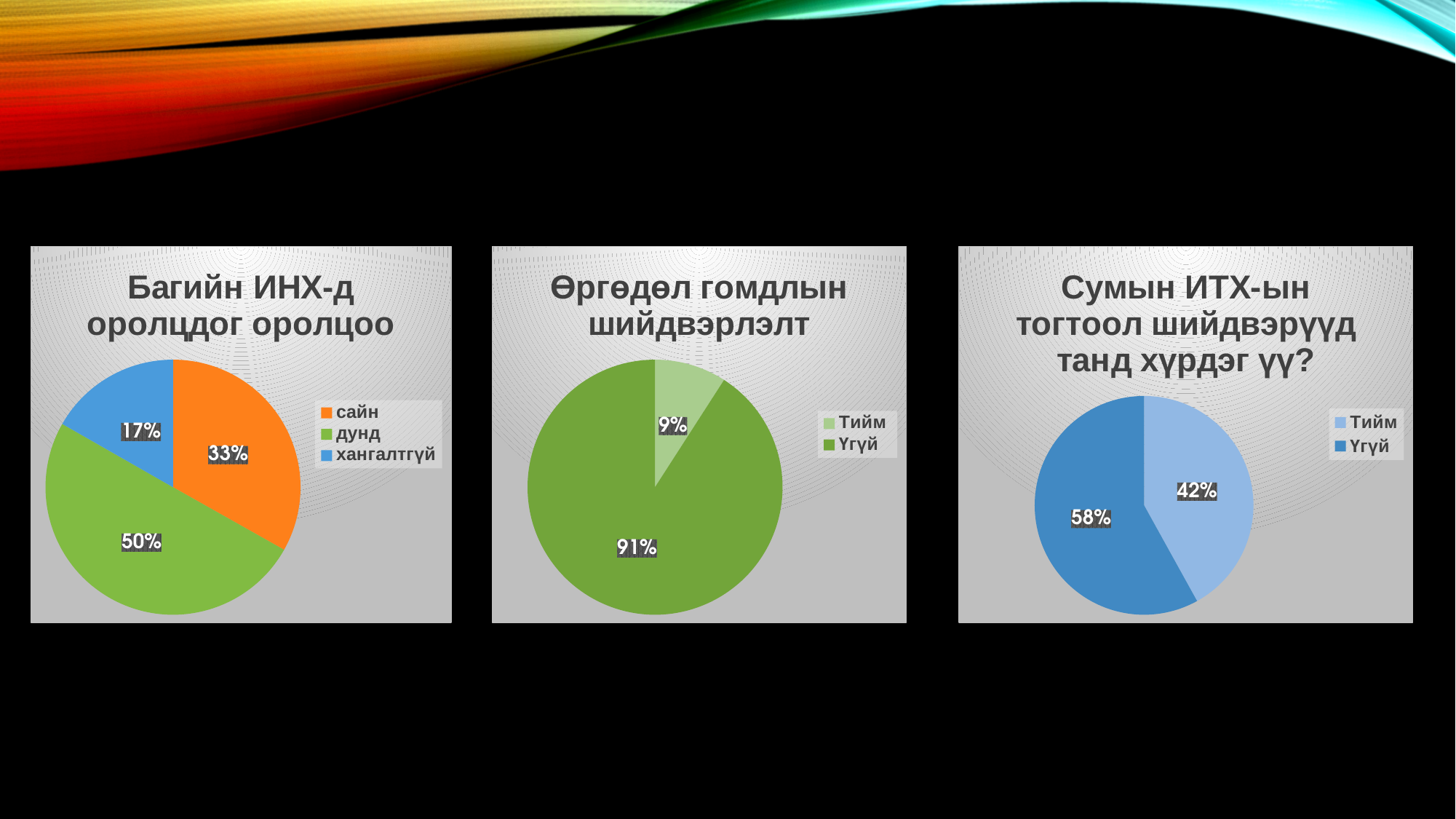

#

### Chart: Багийн ИНХ-д оролцдог оролцоо

| Category | Sales |
|---|---|
| сайн | 204.0 |
| дунд | 308.0 |
| хангалтгүй | 103.0 |

### Chart: Өргөдөл гомдлын шийдвэрлэлт

| Category | Sales |
|---|---|
| Тийм  | 56.0 |
| Үгүй | 559.0 |

### Chart: Сумын ИТХ-ын тогтоол шийдвэрүүд танд хүрдэг үү?

| Category | Sales |
|---|---|
| Тийм | 258.0 |
| Үгүй | 357.0 |
Судалгаанд Хэрлэн сумын 8